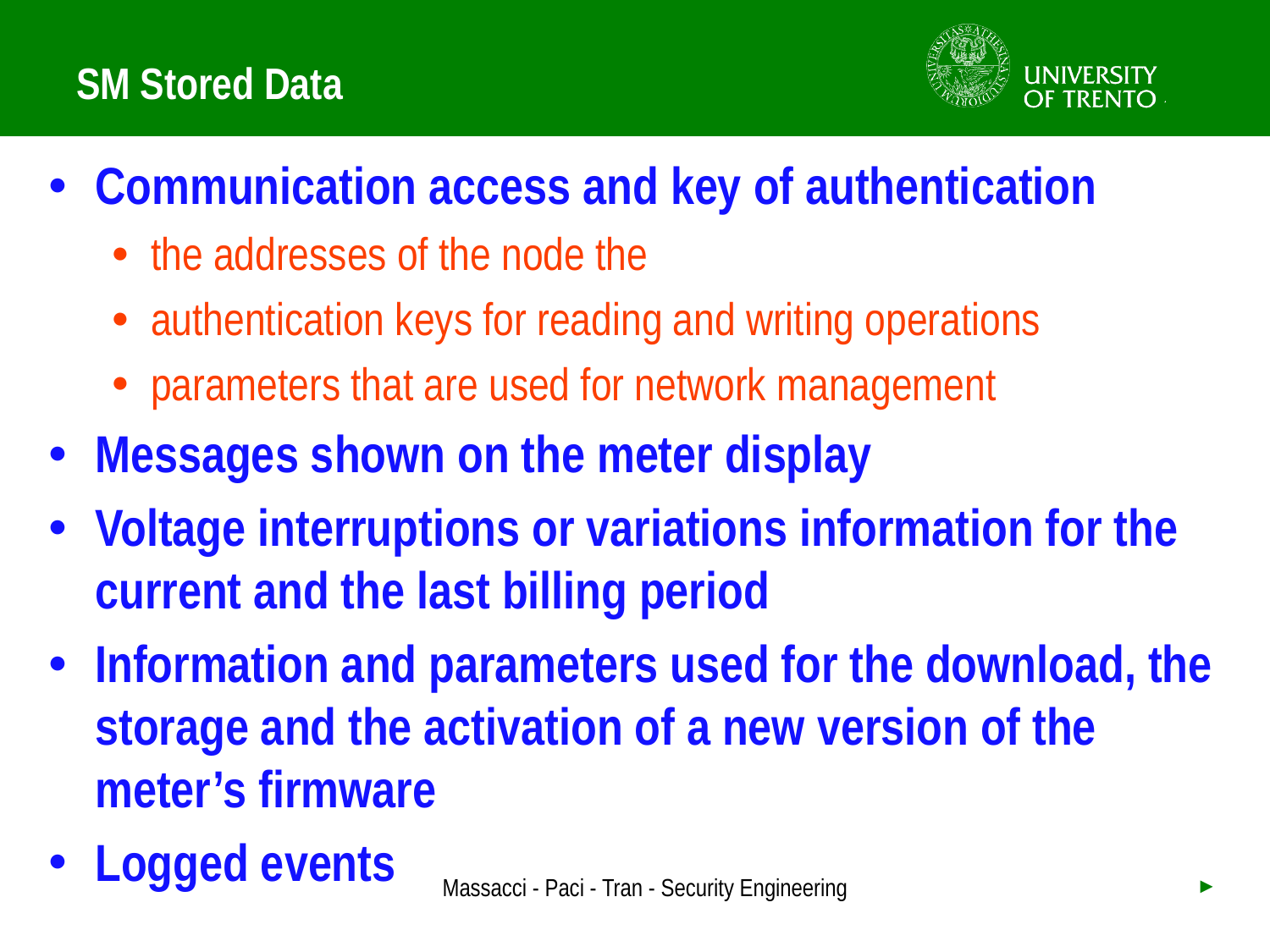

# SM Stored Data
Communication access and key of authentication
the addresses of the node the
authentication keys for reading and writing operations
parameters that are used for network management
Messages shown on the meter display
Voltage interruptions or variations information for the current and the last billing period
Information and parameters used for the download, the storage and the activation of a new version of the meter’s firmware
Logged events

Massacci - Paci - Tran - Security Engineering
►